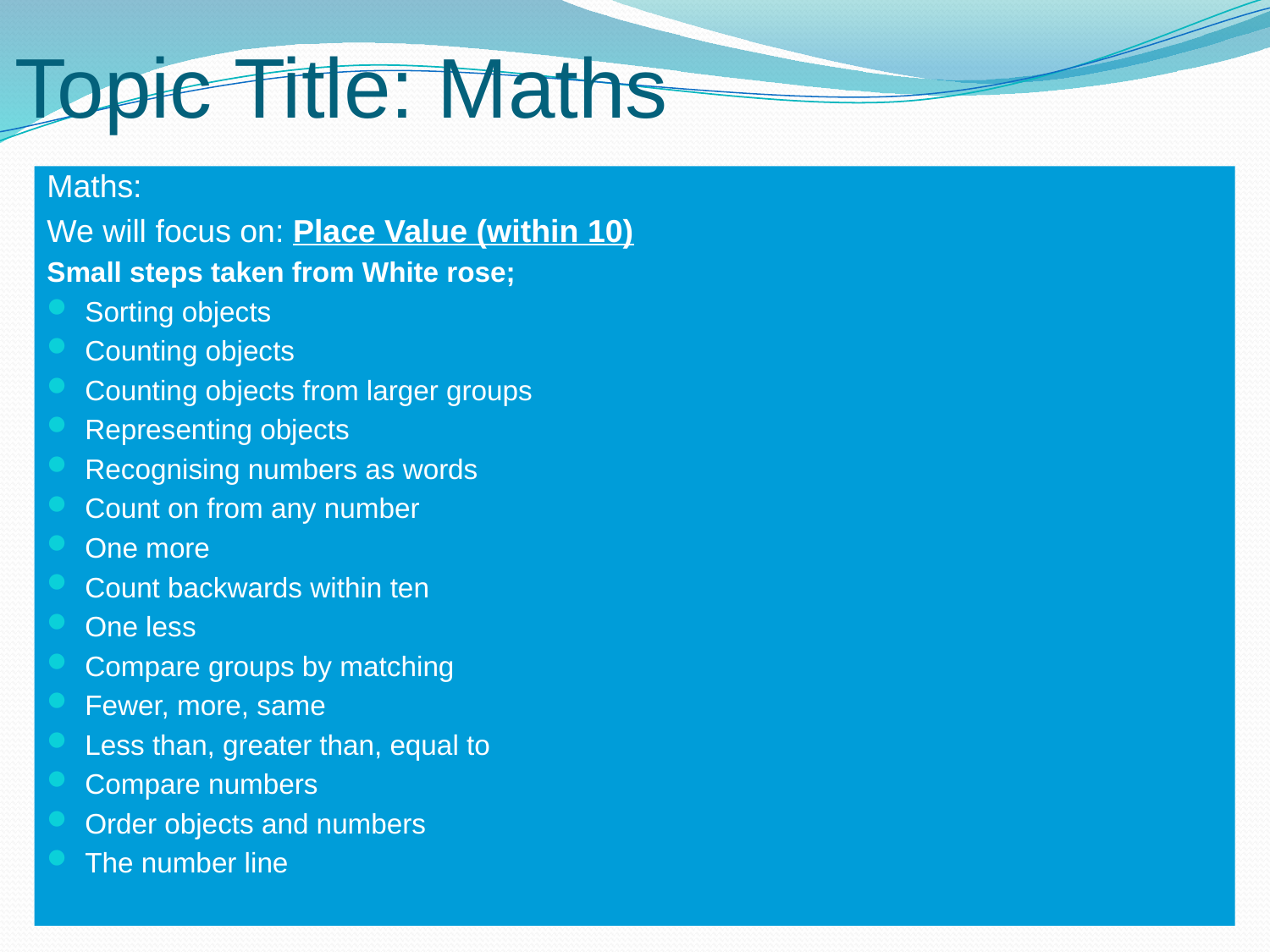

# Topic Title: Maths
Maths:
We will focus on: Place Value (within 10)
Small steps taken from White rose;
Sorting objects
Counting objects
Counting objects from larger groups
Representing objects
Recognising numbers as words
Count on from any number
One more
Count backwards within ten
One less
Compare groups by matching
Fewer, more, same
Less than, greater than, equal to
Compare numbers
Order objects and numbers
The number line